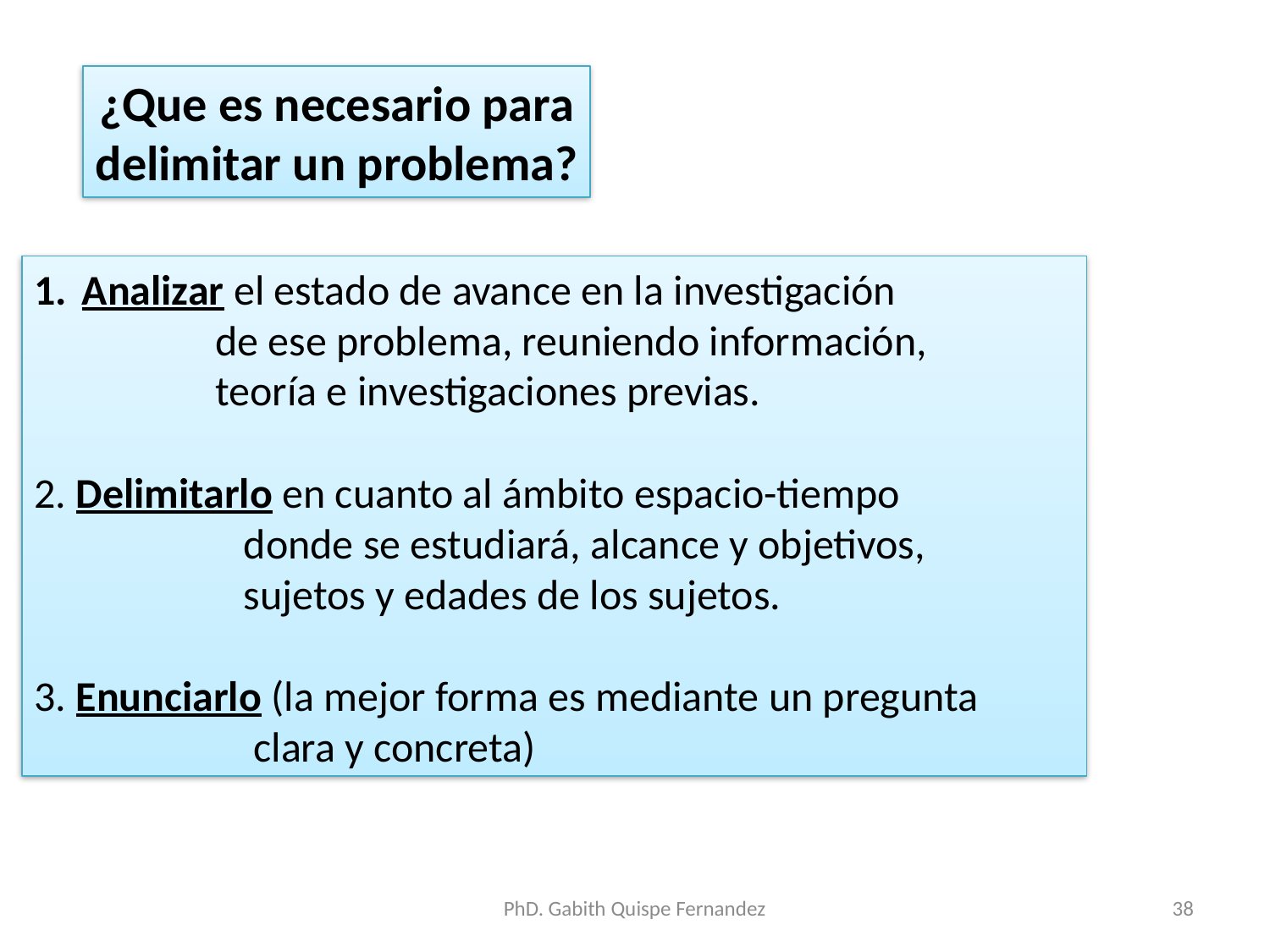

¿Que es necesario para
delimitar un problema?
Analizar el estado de avance en la investigación
                   de ese problema, reuniendo información,
                   teoría e investigaciones previas.

2. Delimitarlo en cuanto al ámbito espacio-tiempo
                      donde se estudiará, alcance y objetivos,
                      sujetos y edades de los sujetos.

3. Enunciarlo (la mejor forma es mediante un pregunta
                       clara y concreta)
PhD. Gabith Quispe Fernandez
38